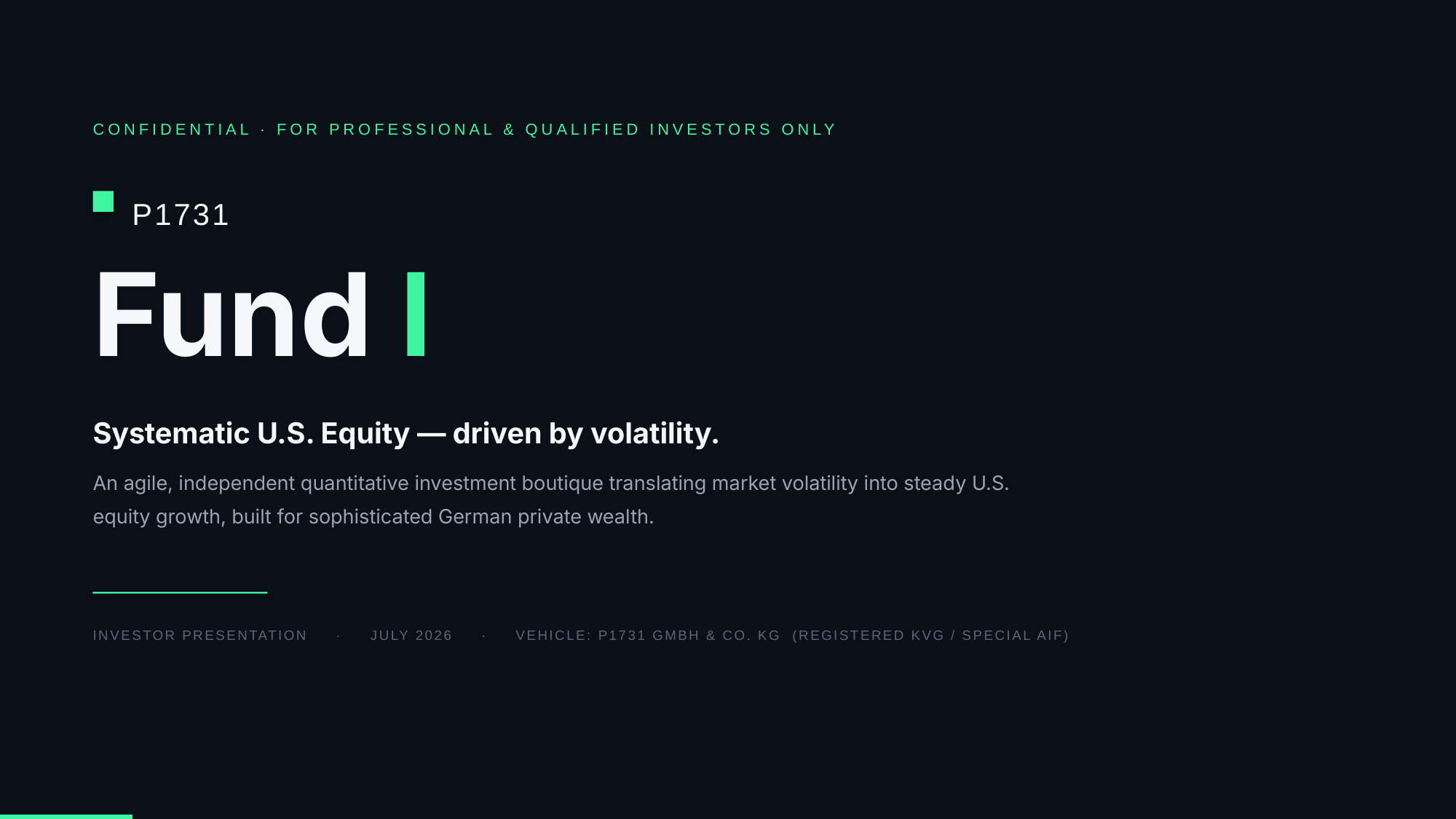

CONFIDENTIAL · FOR PROFESSIONAL & QUALIFIED INVESTORS ONLY
P1731

Fund I
Systematic U.S. Equity — driven by volatility.
An agile, independent quantitative investment boutique translating market volatility into steady U.S. equity growth, built for sophisticated German private wealth.

INVESTOR PRESENTATION     ·     JULY 2026     ·     VEHICLE: P1731 GMBH & CO. KG  (REGISTERED KVG / SPECIAL AIF)